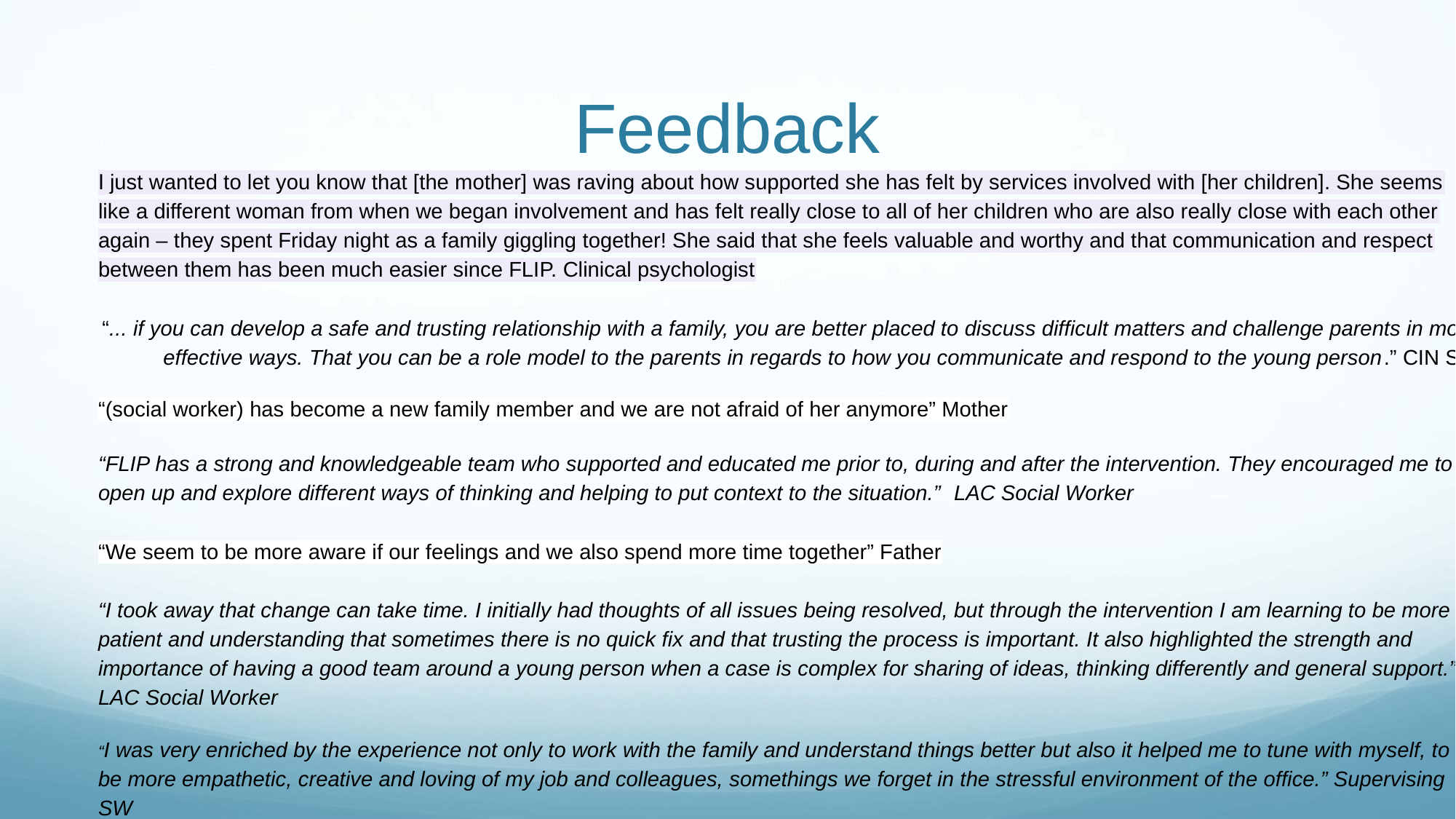

# Feedback
I just wanted to let you know that [the mother] was raving about how supported she has felt by services involved with [her children]. She seems like a different woman from when we began involvement and has felt really close to all of her children who are also really close with each other again – they spent Friday night as a family giggling together! She said that she feels valuable and worthy and that communication and respect between them has been much easier since FLIP. Clinical psychologist

“... if you can develop a safe and trusting relationship with a family, you are better placed to discuss difficult matters and challenge parents in more effective ways. That you can be a role model to the parents in regards to how you communicate and respond to the young person.” CIN SW

“(social worker) has become a new family member and we are not afraid of her anymore” Mother

“FLIP has a strong and knowledgeable team who supported and educated me prior to, during and after the intervention. They encouraged me to open up and explore different ways of thinking and helping to put context to the situation.”  LAC Social Worker

“We seem to be more aware if our feelings and we also spend more time together” Father

“I took away that change can take time. I initially had thoughts of all issues being resolved, but through the intervention I am learning to be more patient and understanding that sometimes there is no quick fix and that trusting the process is important. It also highlighted the strength and importance of having a good team around a young person when a case is complex for sharing of ideas, thinking differently and general support.” LAC Social Worker

“I was very enriched by the experience not only to work with the family and understand things better but also it helped me to tune with myself, to be more empathetic, creative and loving of my job and colleagues, somethings we forget in the stressful environment of the office.” Supervising SW